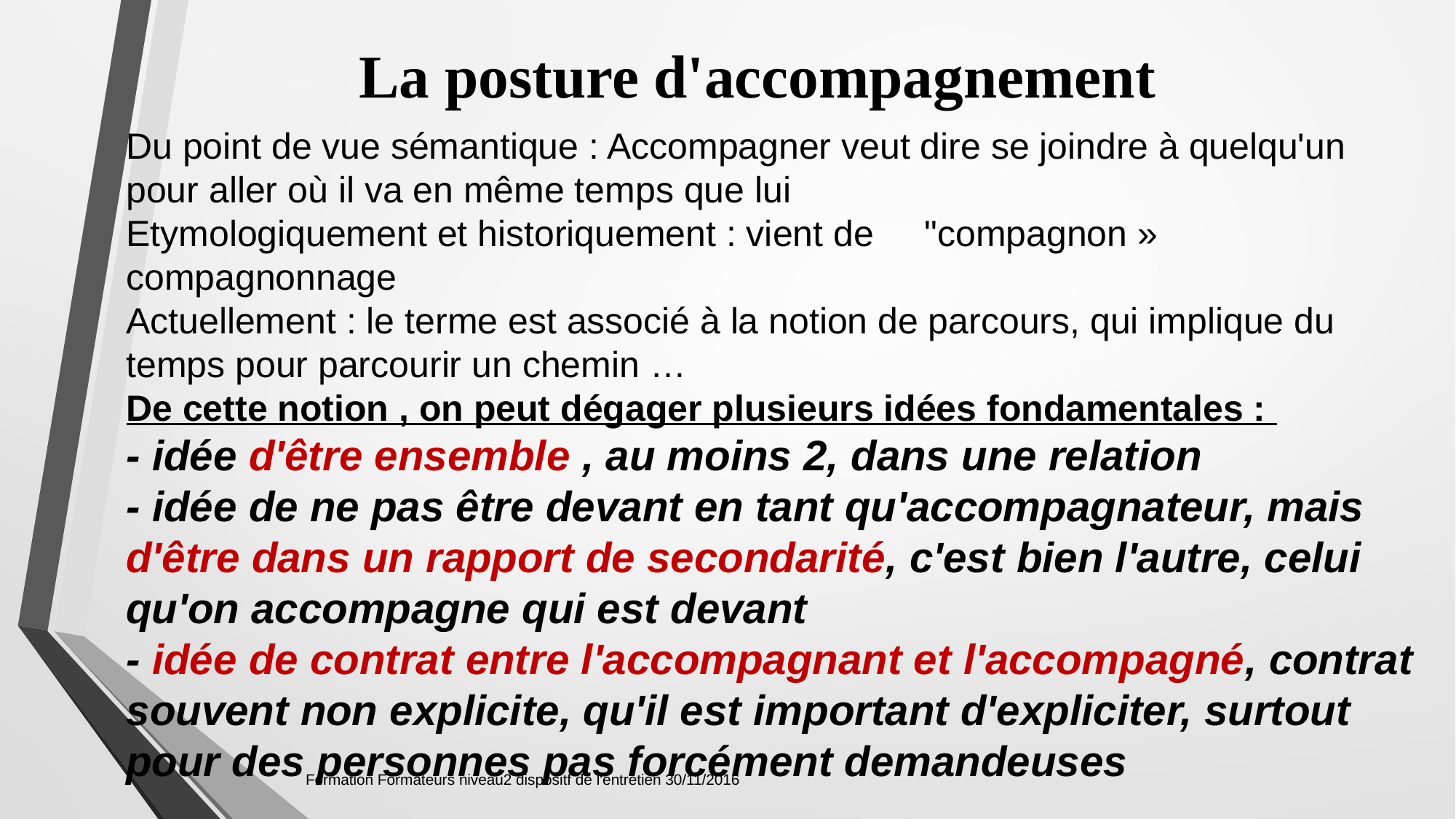

# La posture d'accompagnement
Du point de vue sémantique : Accompagner veut dire se joindre à quelqu'un pour aller où il va en même temps que lui
Etymologiquement et historiquement : vient de     "compagnon »  compagnonnage
Actuellement : le terme est associé à la notion de parcours, qui implique du temps pour parcourir un chemin …
De cette notion , on peut dégager plusieurs idées fondamentales :
- idée d'être ensemble , au moins 2, dans une relation
- idée de ne pas être devant en tant qu'accompagnateur, mais d'être dans un rapport de secondarité, c'est bien l'autre, celui qu'on accompagne qui est devant
- idée de contrat entre l'accompagnant et l'accompagné, contrat souvent non explicite, qu'il est important d'expliciter, surtout pour des personnes pas forcément demandeuses
Formation Formateurs niveau2 dispositf de l'entretien 30/11/2016